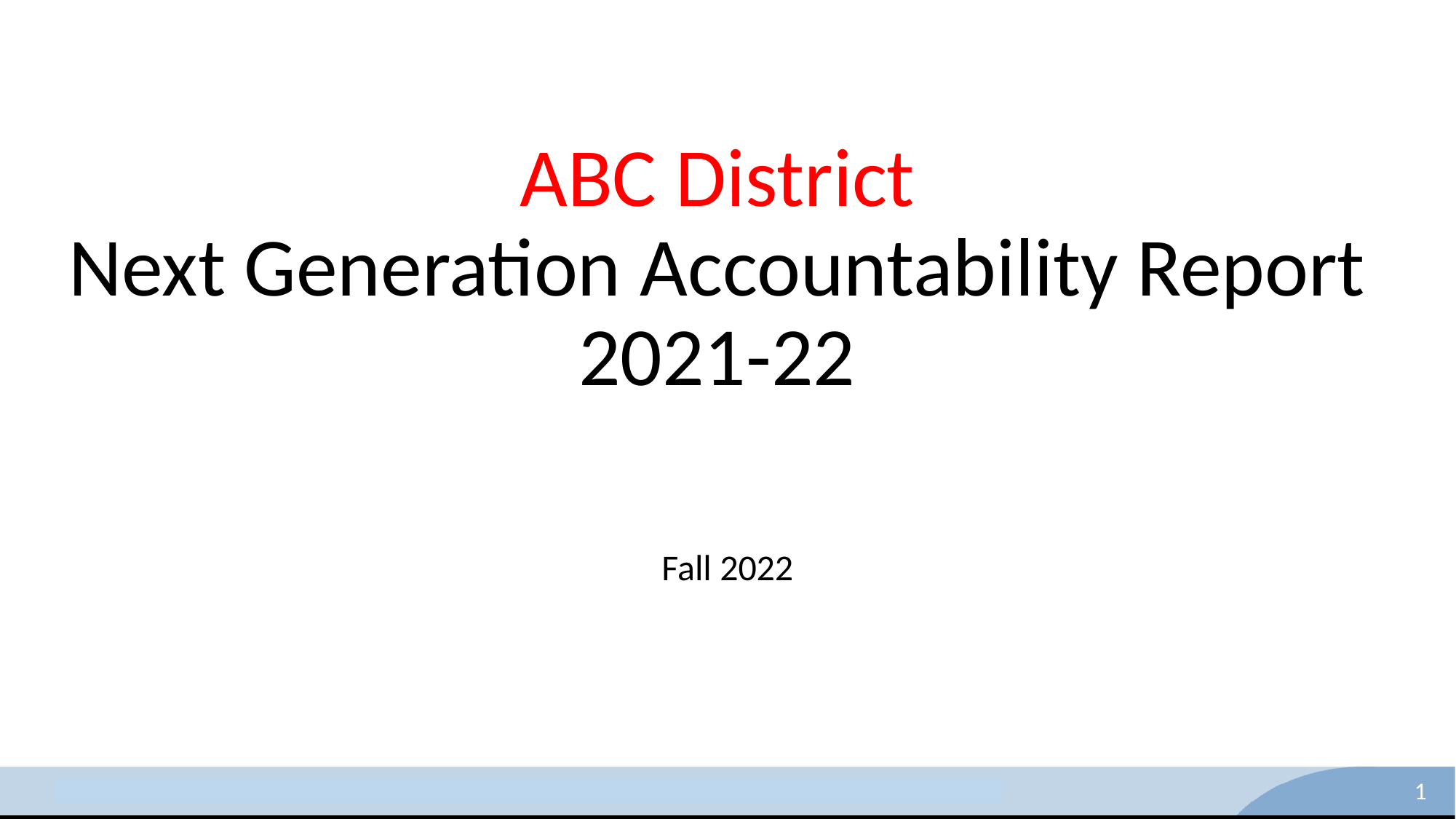

# ABC District Next Generation Accountability Report 2021-22

Fall 2022

1